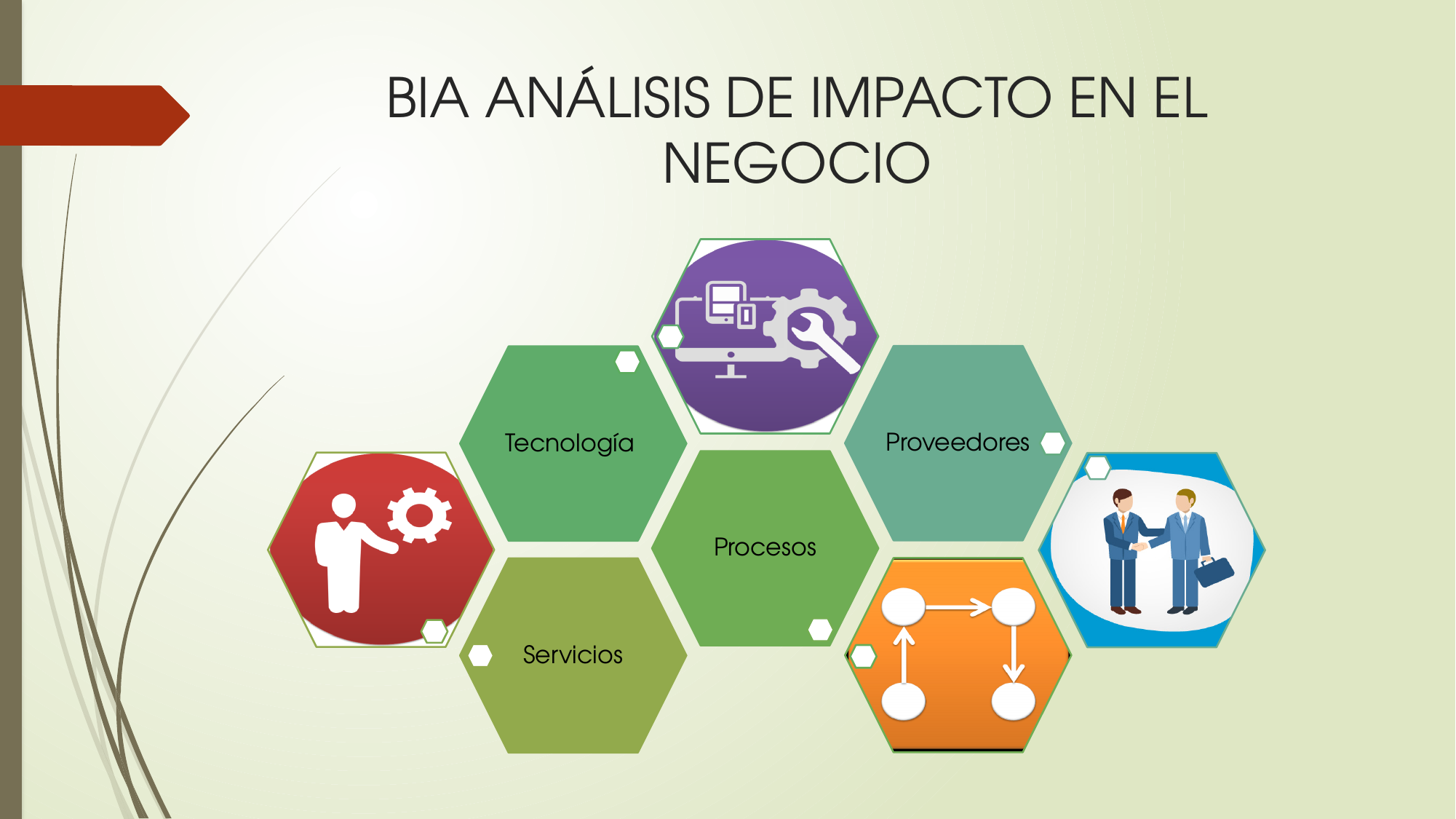

# BIA ANÁLISIS DE IMPACTO EN EL NEGOCIO
Servicios
Procesos
Tecnología
Proveedores